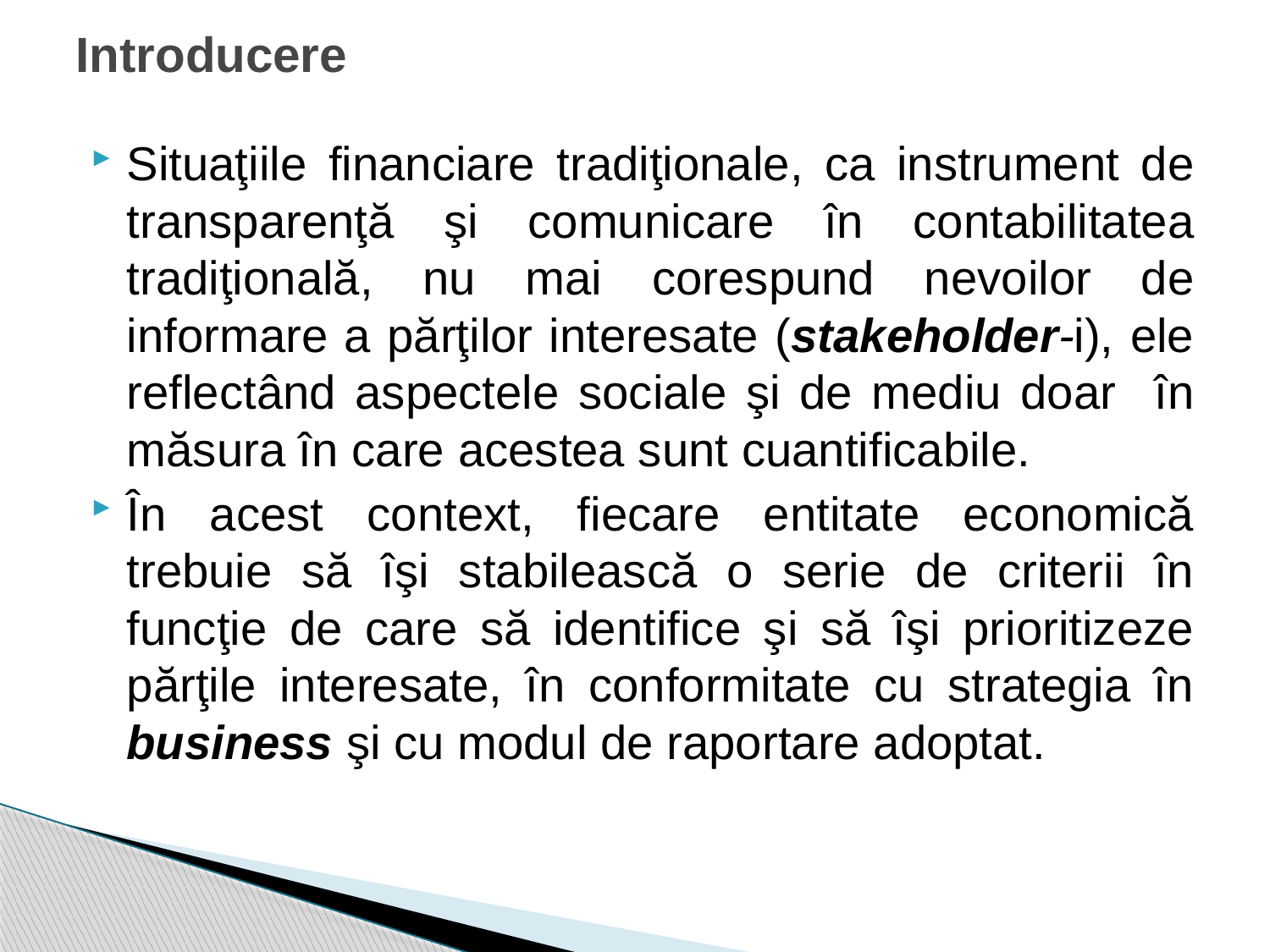

# Introducere
Situaţiile financiare tradiţionale, ca instrument de transparenţă şi comunicare în contabilitatea tradiţională, nu mai corespund nevoilor de informare a părţilor interesate (stakeholder-i), ele reflectând aspectele sociale şi de mediu doar  în măsura în care acestea sunt cuantificabile.
În acest context, fiecare entitate economică trebuie să îşi stabilească o serie de criterii în funcţie de care să identifice şi să îşi prioritizeze părţile interesate, în conformitate cu strategia în business şi cu modul de raportare adoptat.